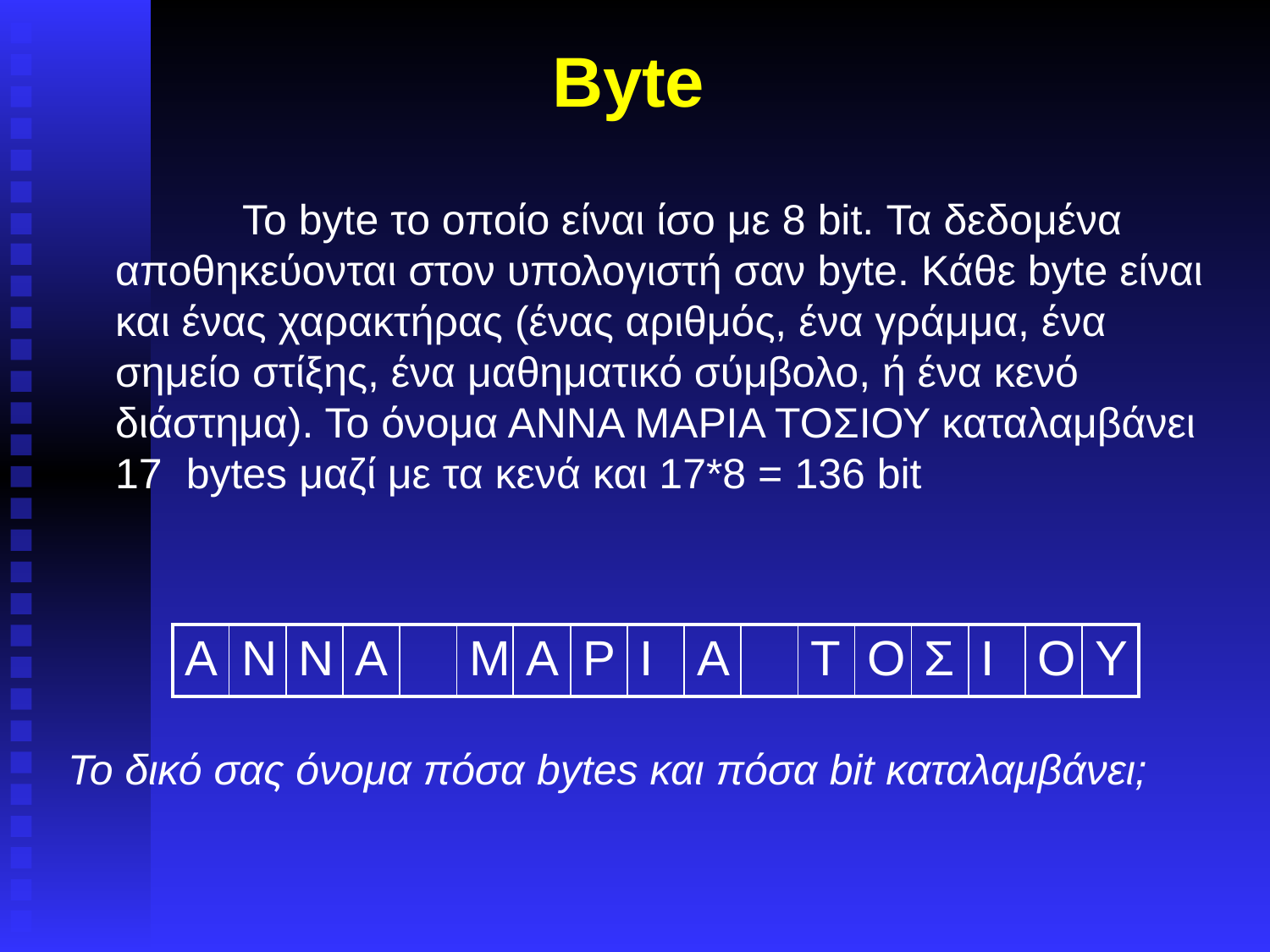

# Byte
		Το byte το οποίο είναι ίσο με 8 bit. Τα δεδομένα αποθηκεύονται στον υπολογιστή σαν byte. Κάθε byte είναι και ένας χαρακτήρας (ένας αριθμός, ένα γράμμα, ένα σημείο στίξης, ένα μαθηματικό σύμβολο, ή ένα κενό διάστημα). Το όνομα ΑΝΝΑ ΜΑΡΙΑ ΤΟΣΙΟΥ καταλαμβάνει 17  bytes μαζί με τα κενά και 17*8 = 136 bit

Το δικό σας όνομα πόσα bytes και πόσα bit καταλαμβάνει;

| Α | Ν | Ν | Α |  | Μ | Α | Ρ | Ι | Α |  | Τ | Ο | Σ | Ι | Ο | Υ |
| --- | --- | --- | --- | --- | --- | --- | --- | --- | --- | --- | --- | --- | --- | --- | --- | --- |